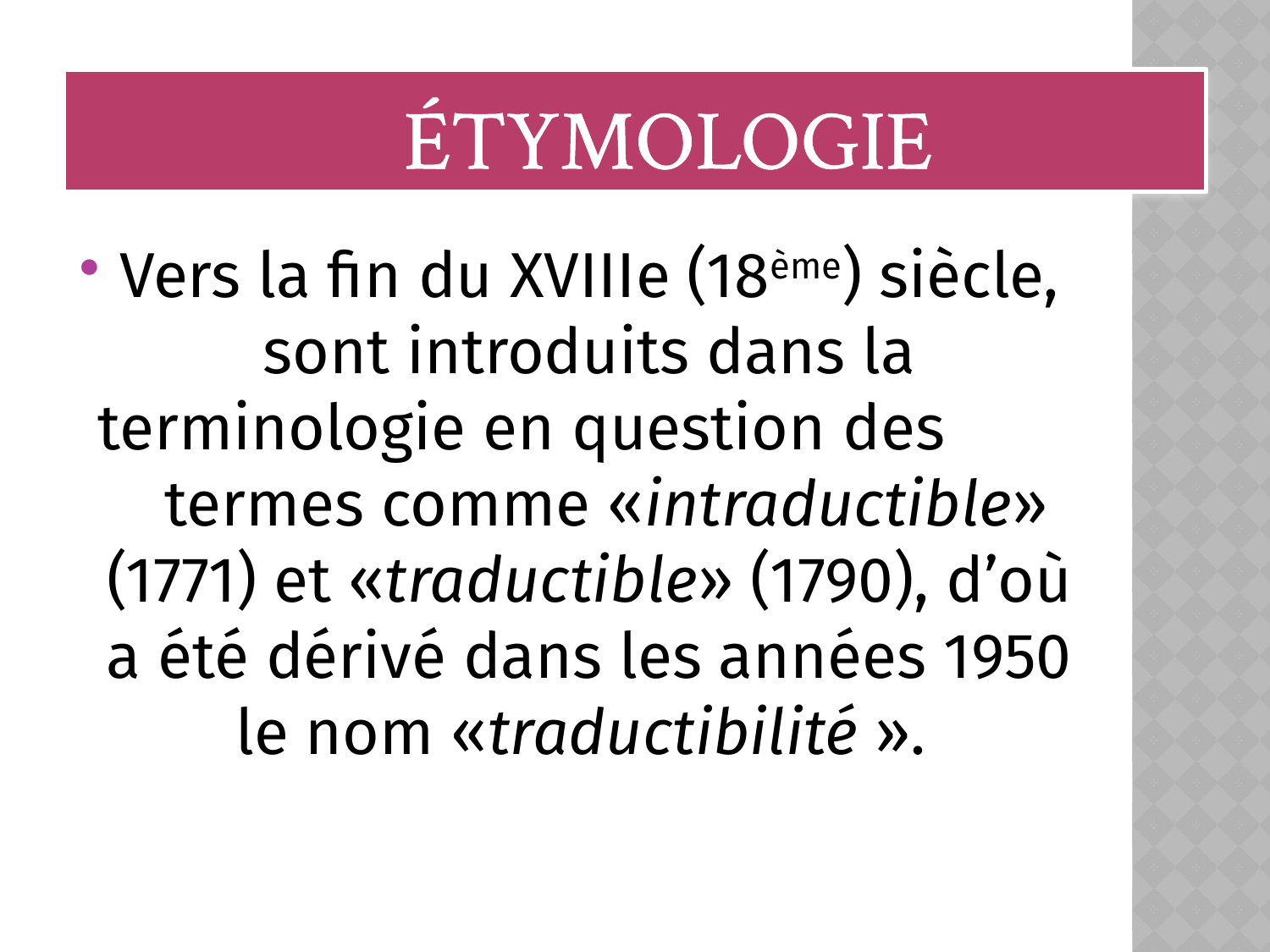

ÉTYMOLOGIE
Vers la fin du XVIIIe (18ème) siècle, sont introduits dans la terminologie en question des           termes comme «intraductible» (1771) et «traductible» (1790), d’où a été dérivé dans les années 1950 le nom «traductibilité ».